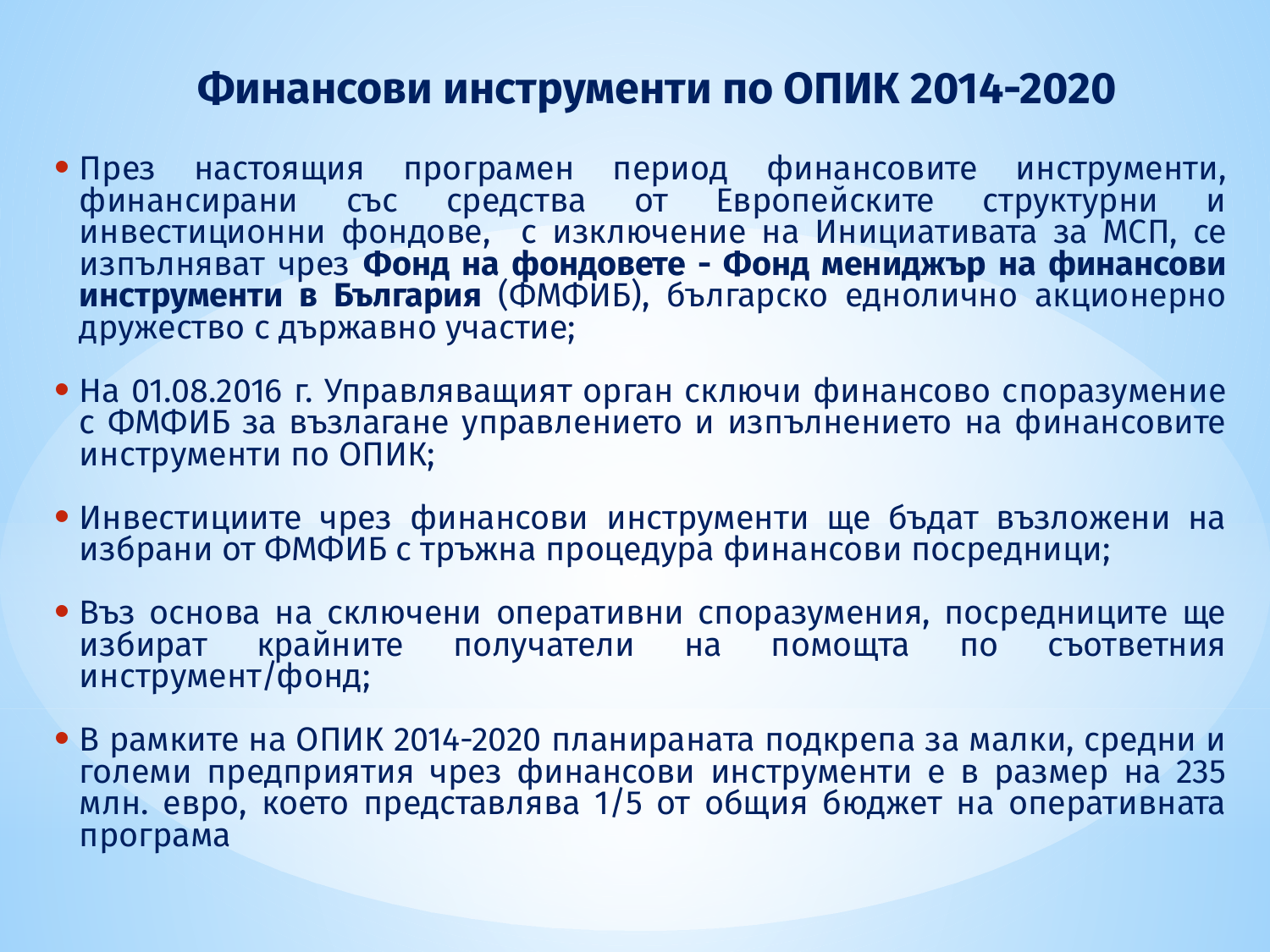

# Финансови инструменти по ОПИК 2014-2020
През настоящия програмен период финансовите инструменти, финансирани със средства от Европейските структурни и инвестиционни фондове,  с изключение на Инициативата за МСП, се изпълняват чрез Фонд на фондовете - Фонд мениджър на финансови инструменти в България (ФМФИБ), българско еднолично акционерно дружество с държавно участие;
На 01.08.2016 г. Управляващият орган сключи финансово споразумение с ФМФИБ за възлагане управлението и изпълнението на финансовите инструменти по ОПИК;
Инвестициите чрез финансови инструменти ще бъдат възложени на избрани от ФМФИБ с тръжна процедура финансови посредници;
Въз основа на сключени оперативни споразумения, посредниците ще избират крайните получатели на помощта по съответния инструмент/фонд;
В рамките на ОПИК 2014-2020 планираната подкрепа за малки, средни и големи предприятия чрез финансови инструменти е в размер на 235 млн. евро, което представлява 1/5 от общия бюджет на оперативната програма